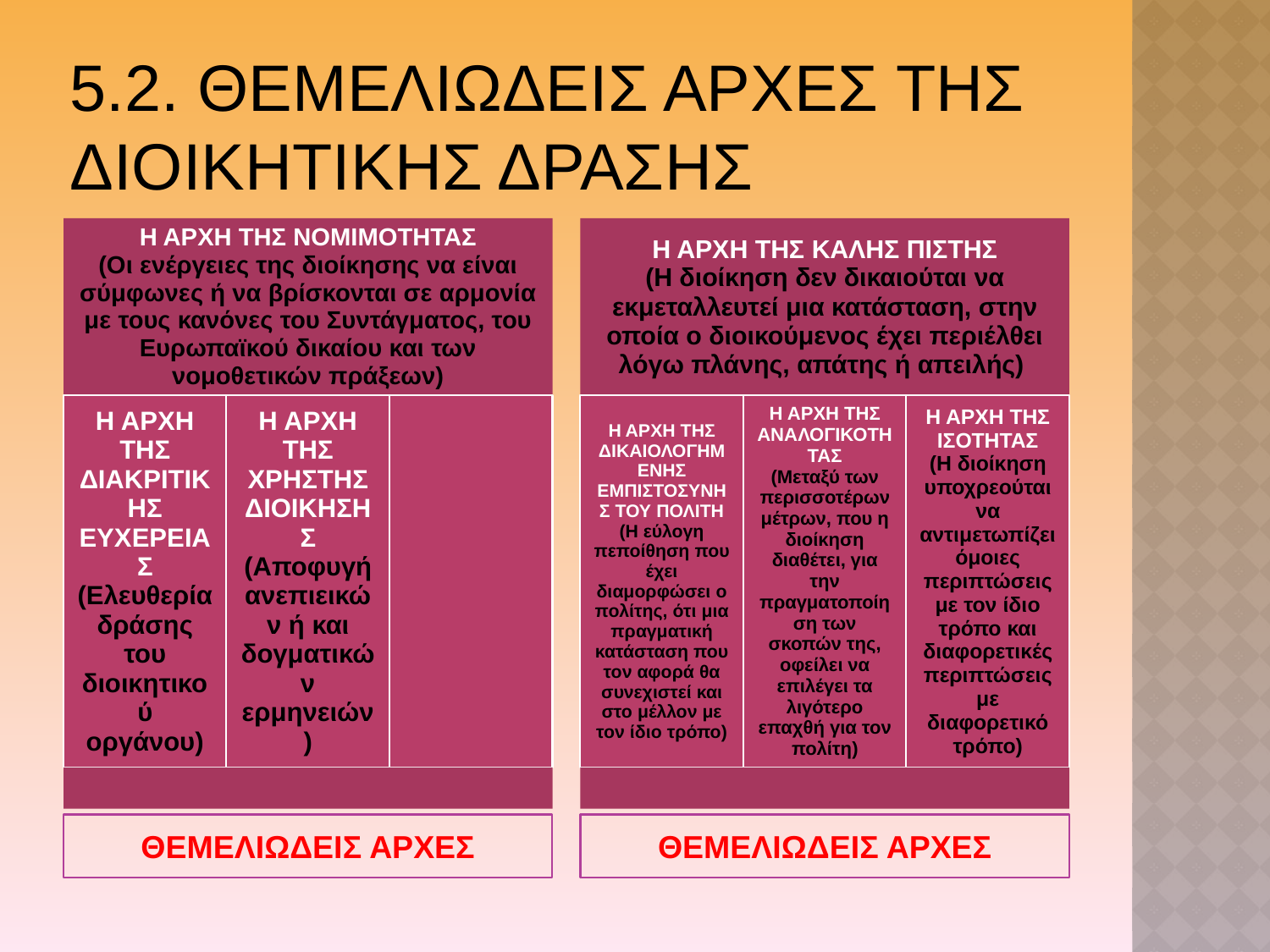

# 5.2. ΘΕΜΕΛΙΩΔΕΙΣ ΑΡΧΕΣ ΤΗΣ ΔΙΟΙΚΗΤΙΚΗΣ ΔΡΑΣΗΣ
Η ΑΡΧΗ ΤΗΣ ΝΟΜΙΜΟΤΗΤΑΣ
(Οι ενέργειες της διοίκησης να είναι σύμφωνες ή να βρίσκονται σε αρμονία με τους κανόνες του Συντάγματος, του Ευρωπαϊκού δικαίου και των νομοθετικών πράξεων)
Η ΑΡΧΗ ΤΗΣ ΔΙΑΚΡΙΤΙΚΗΣ ΕΥΧΕΡΕΙΑΣ
(Ελευθερία δράσης του διοικητικού οργάνου)
Η ΑΡΧΗ ΤΗΣ ΧΡΗΣΤΗΣ ΔΙΟΙΚΗΣΗΣ
(Αποφυγή ανεπιεικών ή και δογματικών ερμηνειών)
Η ΑΡΧΗ ΤΗΣ ΚΑΛΗΣ ΠΙΣΤΗΣ
(Η διοίκηση δεν δικαιούται να εκμεταλλευτεί μια κατάσταση, στην οποία ο διοικούμενος έχει περιέλθει λόγω πλάνης, απάτης ή απειλής)
Η ΑΡΧΗ ΤΗΣ ΙΣΟΤΗΤΑΣ
(Η διοίκηση υποχρεούται να αντιμετωπίζει όμοιες περιπτώσεις με τον ίδιο τρόπο και διαφορετικές περιπτώσεις με διαφορετικό τρόπο)
Η ΑΡΧΗ ΤΗΣ ΑΝΑΛΟΓΙΚΟΤΗΤΑΣ
(Μεταξύ των περισσοτέρων μέτρων, που η διοίκηση διαθέτει, για την πραγματοποίηση των σκοπών της, οφείλει να επιλέγει τα λιγότερο επαχθή για τον πολίτη)
Η ΑΡΧΗ ΤΗΣ ΔΙΚΑΙΟΛΟΓΗΜΕΝΗΣ ΕΜΠΙΣΤΟΣΥΝΗΣ ΤΟΥ ΠΟΛΙΤΗ
(Η εύλογη πεποίθηση που έχει διαμορφώσει ο πολίτης, ότι μια πραγματική κατάσταση που τον αφορά θα συνεχιστεί και στο μέλλον με τον ίδιο τρόπο)
ΘΕΜΕΛΙΩΔΕΙΣ ΑΡΧΕΣ
ΘΕΜΕΛΙΩΔΕΙΣ ΑΡΧΕΣ